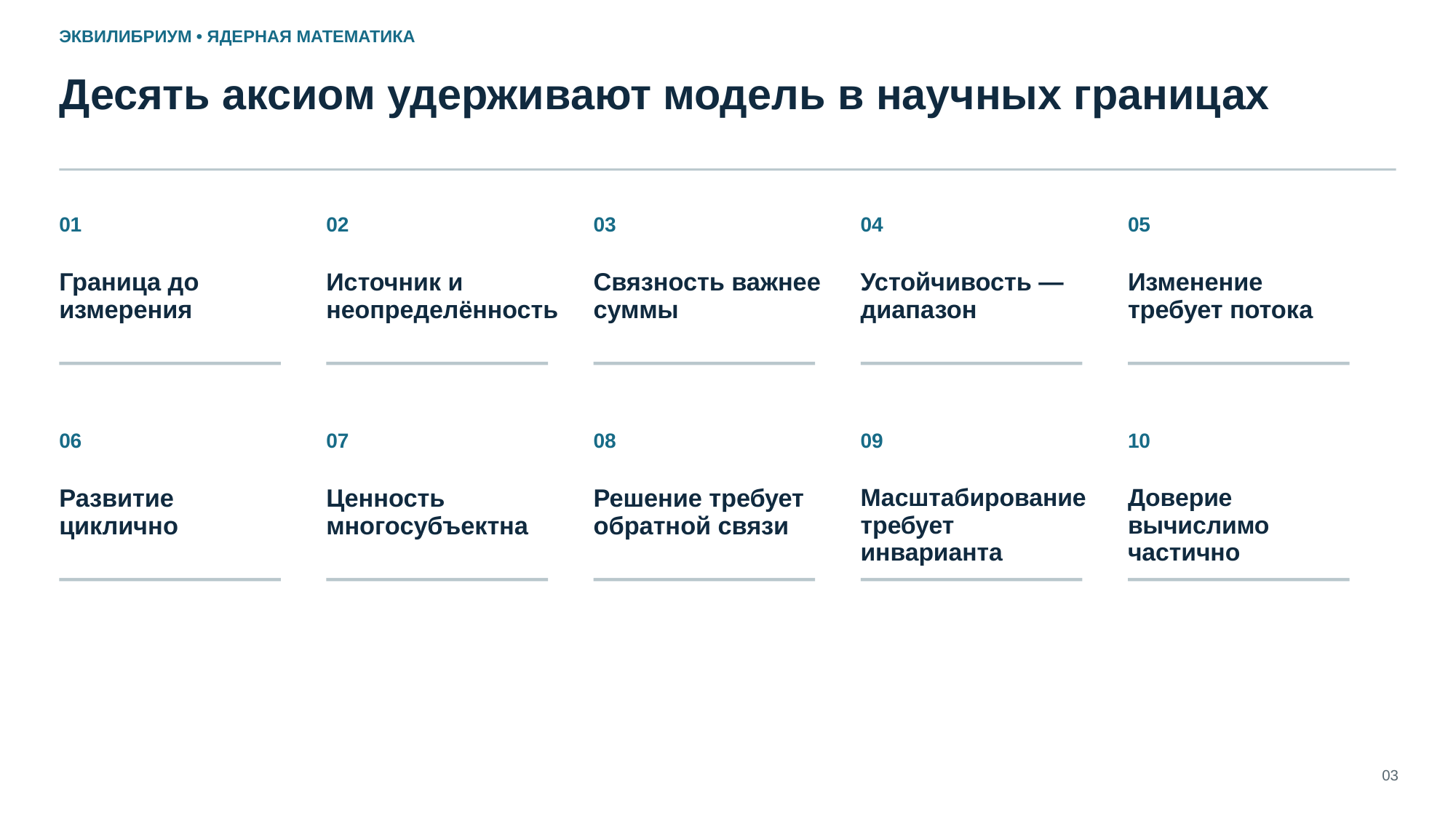

ЭКВИЛИБРИУМ • ЯДЕРНАЯ МАТЕМАТИКА
Десять аксиом удерживают модель в научных границах

01
02
03
04
05
Граница до измерения
Источник и неопределённость
Связность важнее суммы
Устойчивость — диапазон
Изменение требует потока

06
07
08
09
10
Развитие циклично
Ценность многосубъектна
Решение требует обратной связи
Масштабирование требует инварианта
Доверие вычислимо частично

03